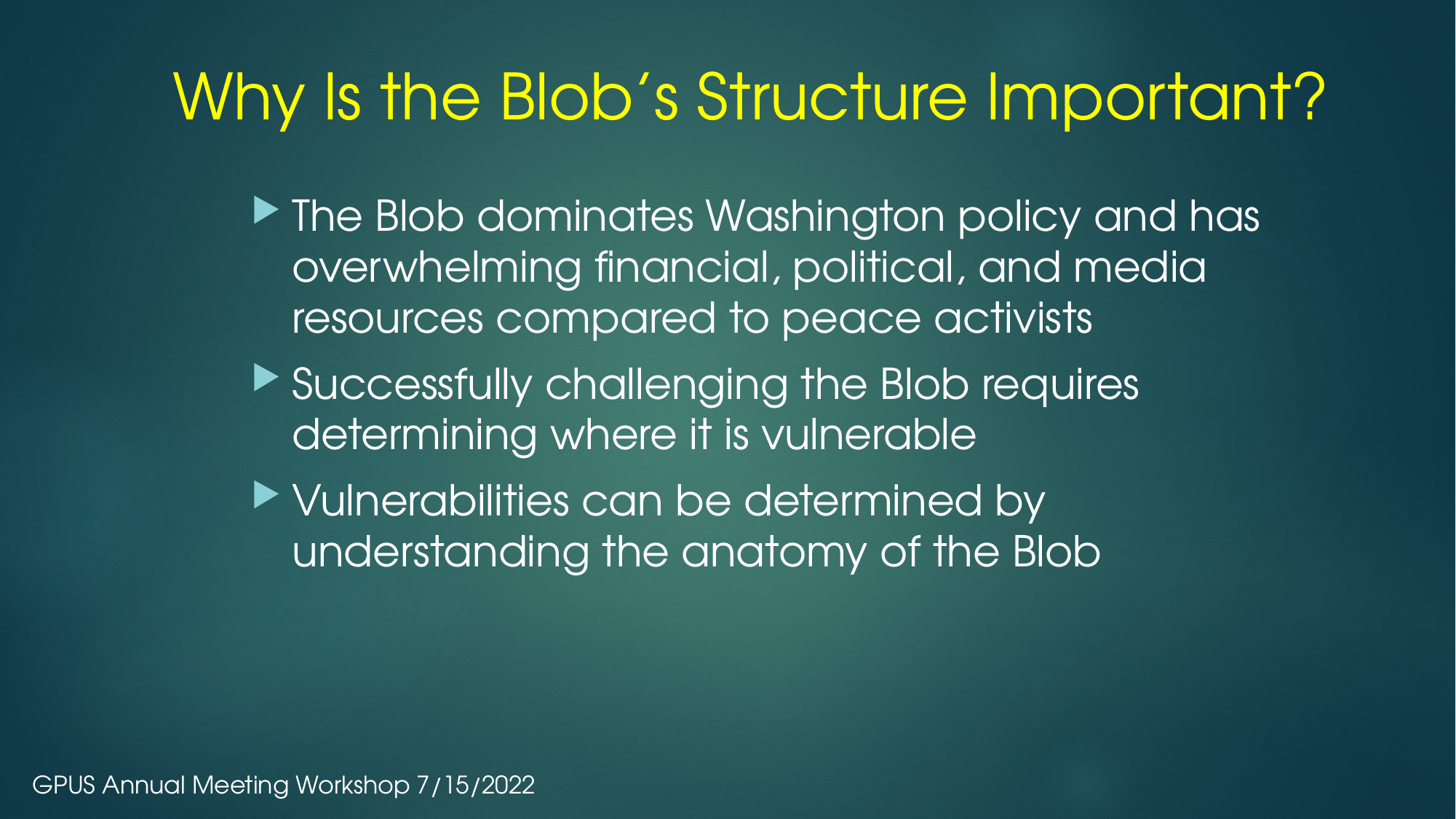

Why Is the Blob’s Structure Important?
The Blob dominates Washington policy and has overwhelming financial, political, and media resources compared to peace activists
Successfully challenging the Blob requires determining where it is vulnerable
Vulnerabilities can be determined by understanding the anatomy of the Blob